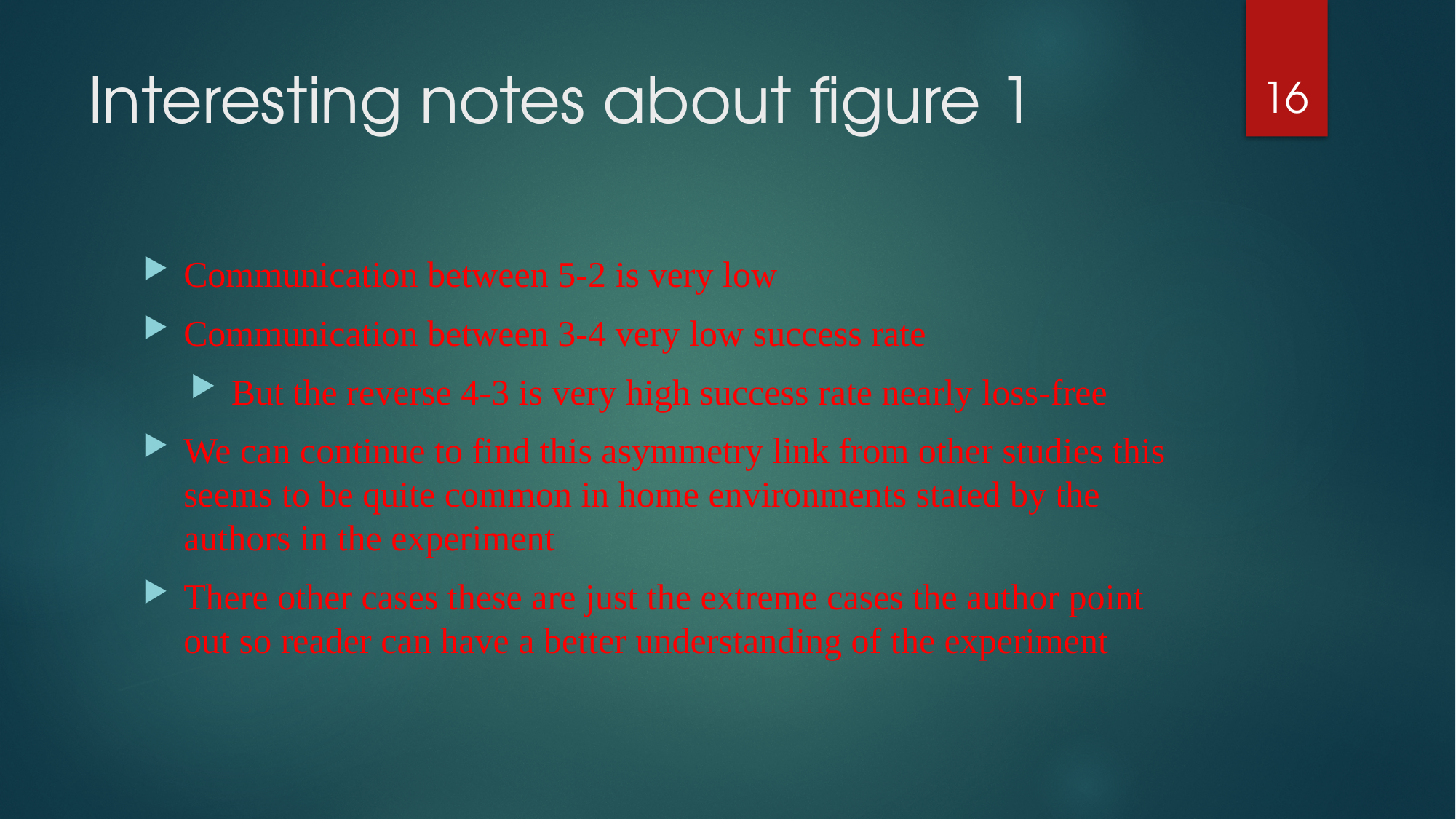

16
# Interesting notes about figure 1
Communication between 5-2 is very low
Communication between 3-4 very low success rate
But the reverse 4-3 is very high success rate nearly loss-free
We can continue to find this asymmetry link from other studies this seems to be quite common in home environments stated by the authors in the experiment
There other cases these are just the extreme cases the author point out so reader can have a better understanding of the experiment